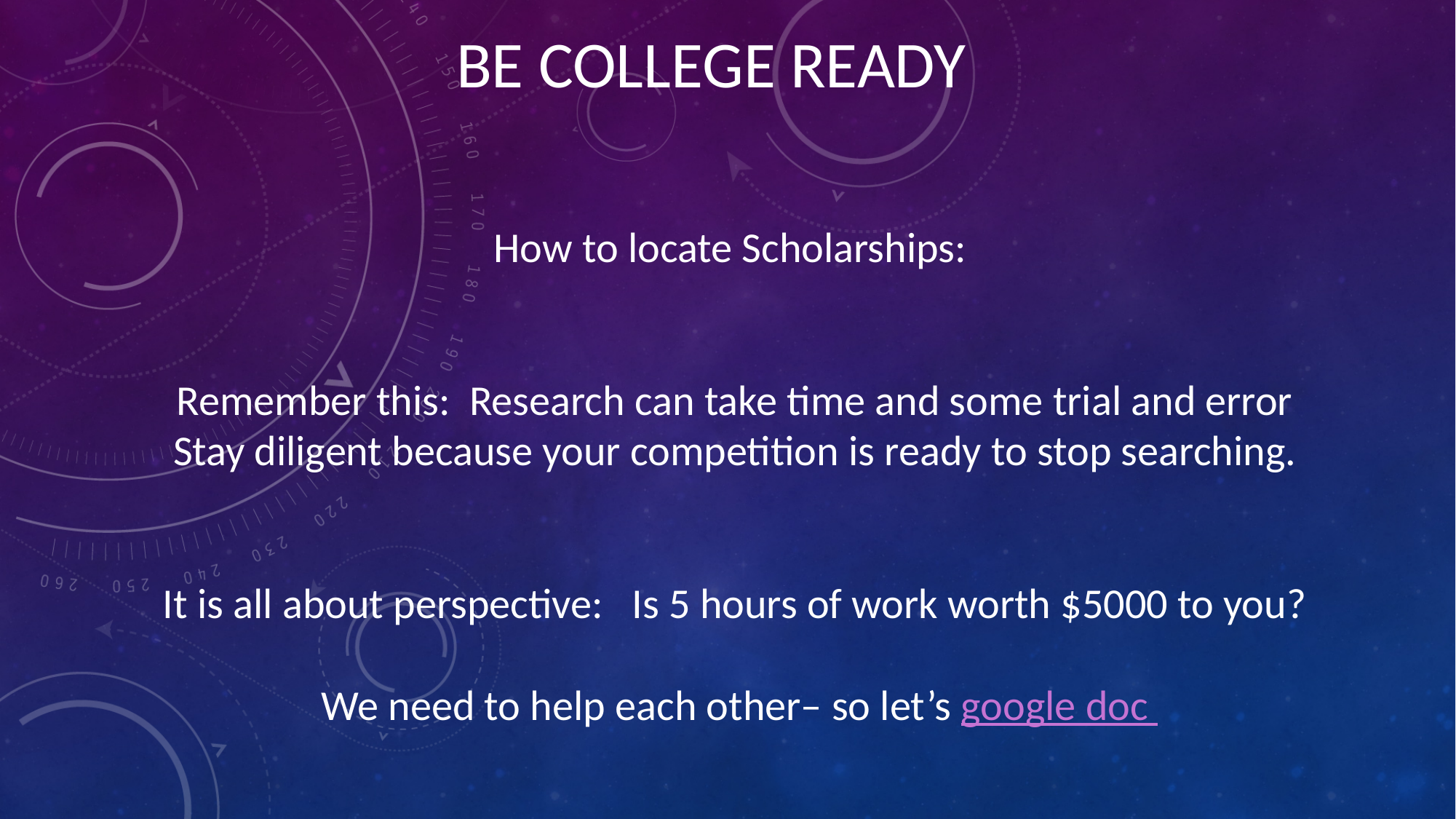

# Be College ready

How to locate Scholarships:

Remember this:  Research can take time and some trial and error
Stay diligent because your competition is ready to stop searching.

It is all about perspective:   Is 5 hours of work worth $5000 to you?

 We need to help each other– so let’s google doc